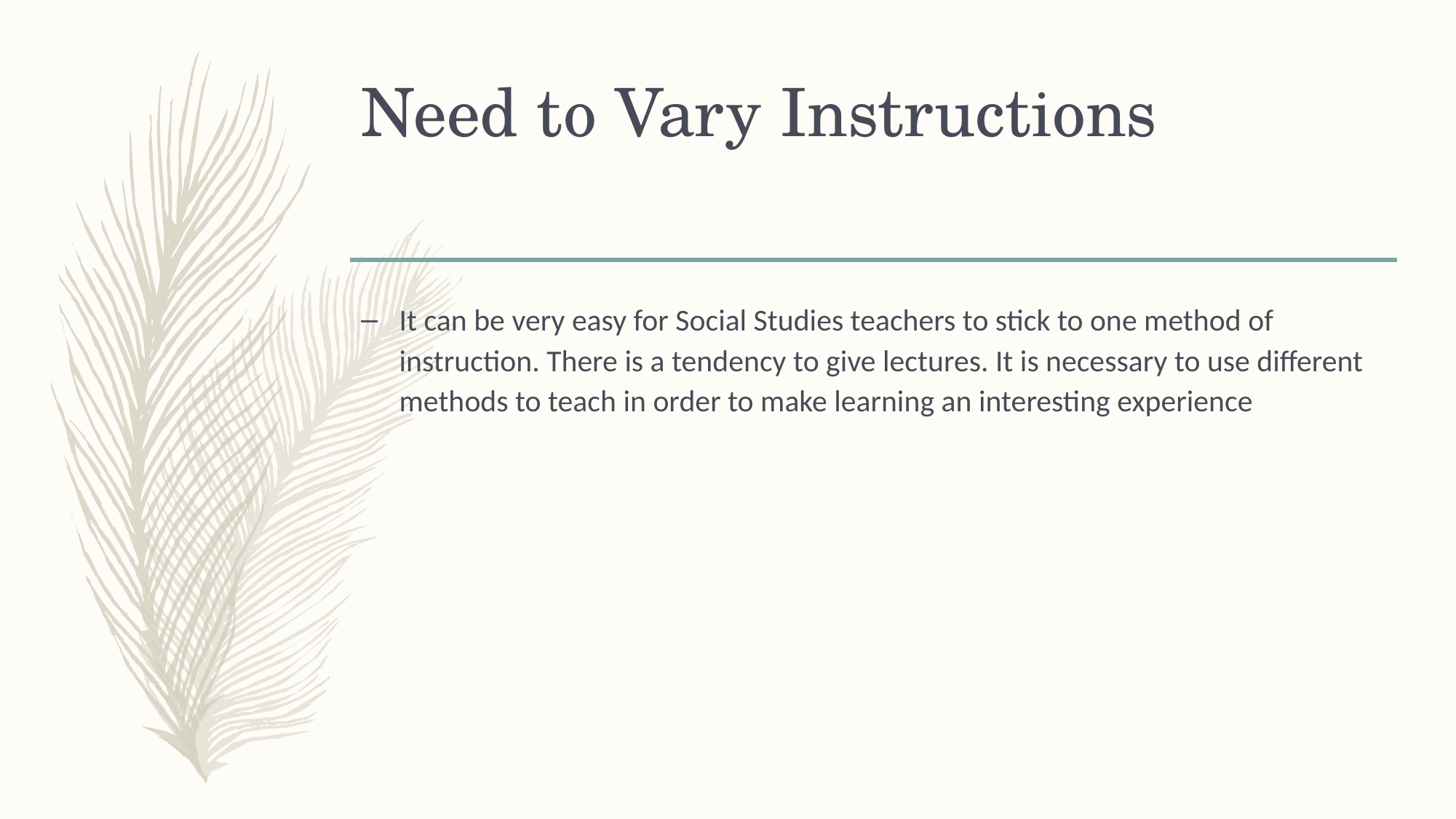

# Need to Vary Instructions
It can be very easy for Social Studies teachers to stick to one method of instruction. There is a tendency to give lectures. It is necessary to use different methods to teach in order to make learning an interesting experience